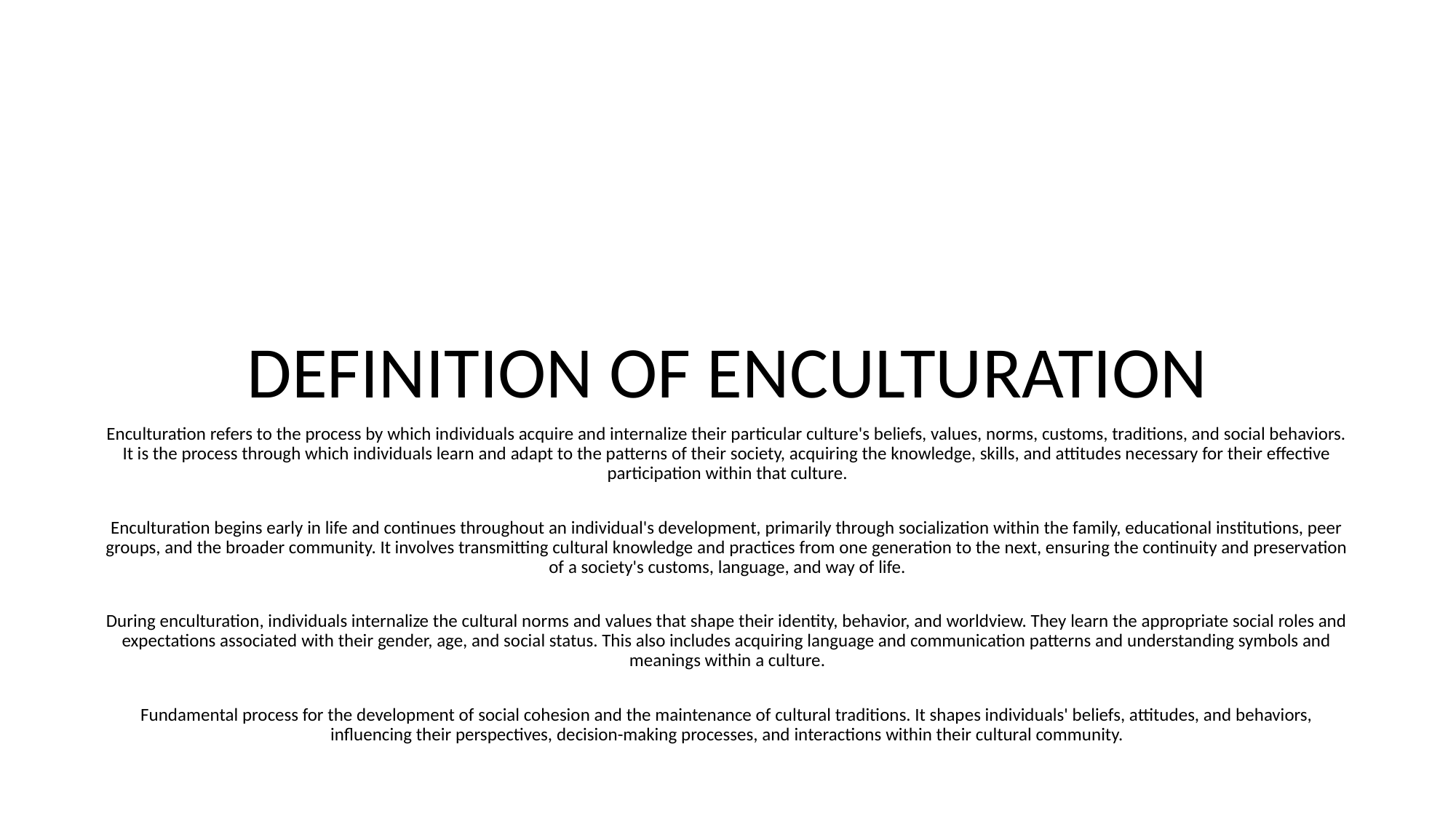

# DEFINITION OF ENCULTURATION
Enculturation refers to the process by which individuals acquire and internalize their particular culture's beliefs, values, norms, customs, traditions, and social behaviors. It is the process through which individuals learn and adapt to the patterns of their society, acquiring the knowledge, skills, and attitudes necessary for their effective participation within that culture.
Enculturation begins early in life and continues throughout an individual's development, primarily through socialization within the family, educational institutions, peer groups, and the broader community. It involves transmitting cultural knowledge and practices from one generation to the next, ensuring the continuity and preservation of a society's customs, language, and way of life.
During enculturation, individuals internalize the cultural norms and values that shape their identity, behavior, and worldview. They learn the appropriate social roles and expectations associated with their gender, age, and social status. This also includes acquiring language and communication patterns and understanding symbols and meanings within a culture.
Fundamental process for the development of social cohesion and the maintenance of cultural traditions. It shapes individuals' beliefs, attitudes, and behaviors, influencing their perspectives, decision-making processes, and interactions within their cultural community.